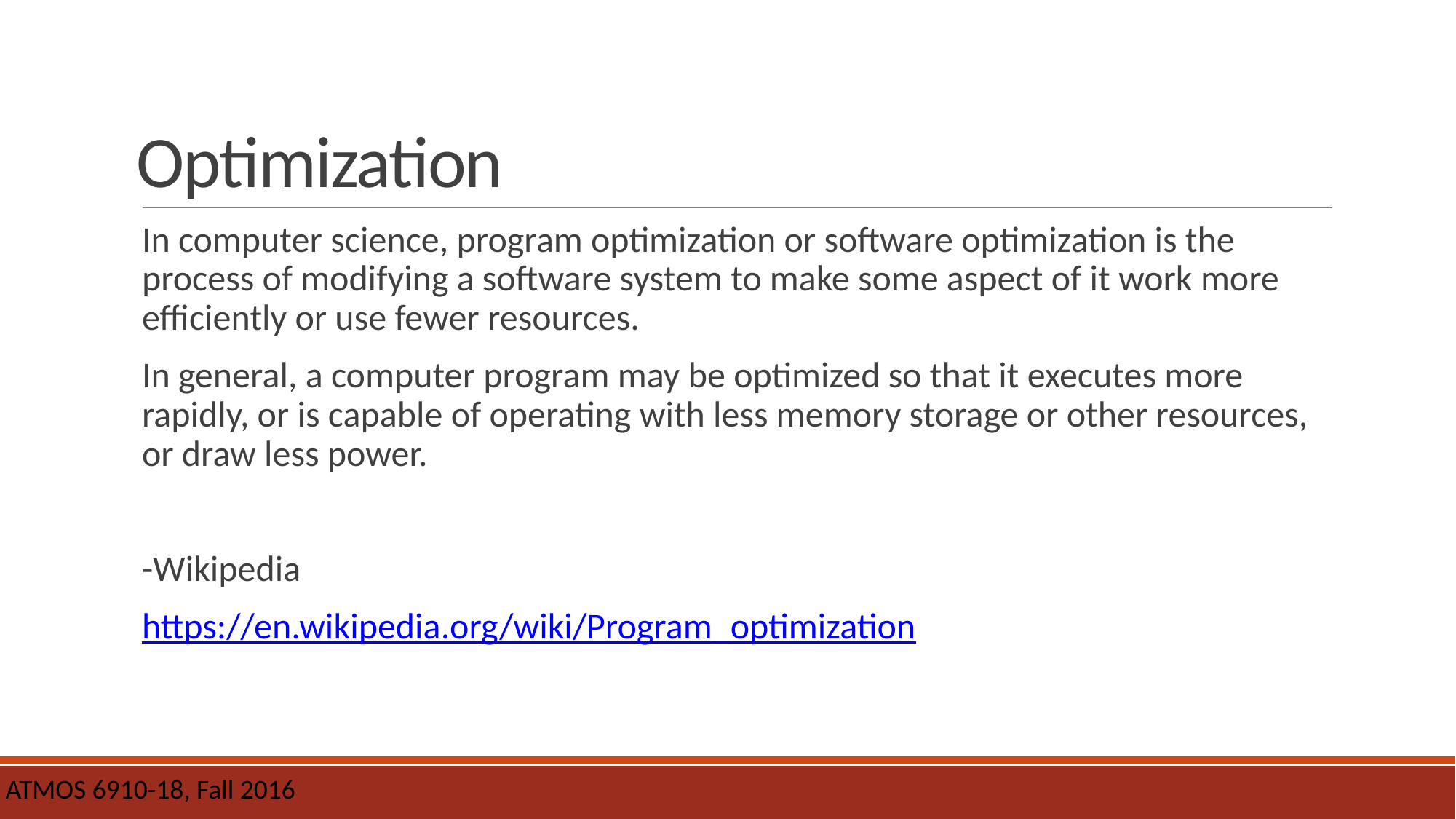

# Optimization
In computer science, program optimization or software optimization is the process of modifying a software system to make some aspect of it work more efficiently or use fewer resources.
In general, a computer program may be optimized so that it executes more rapidly, or is capable of operating with less memory storage or other resources, or draw less power.

-Wikipedia
https://en.wikipedia.org/wiki/Program_optimization